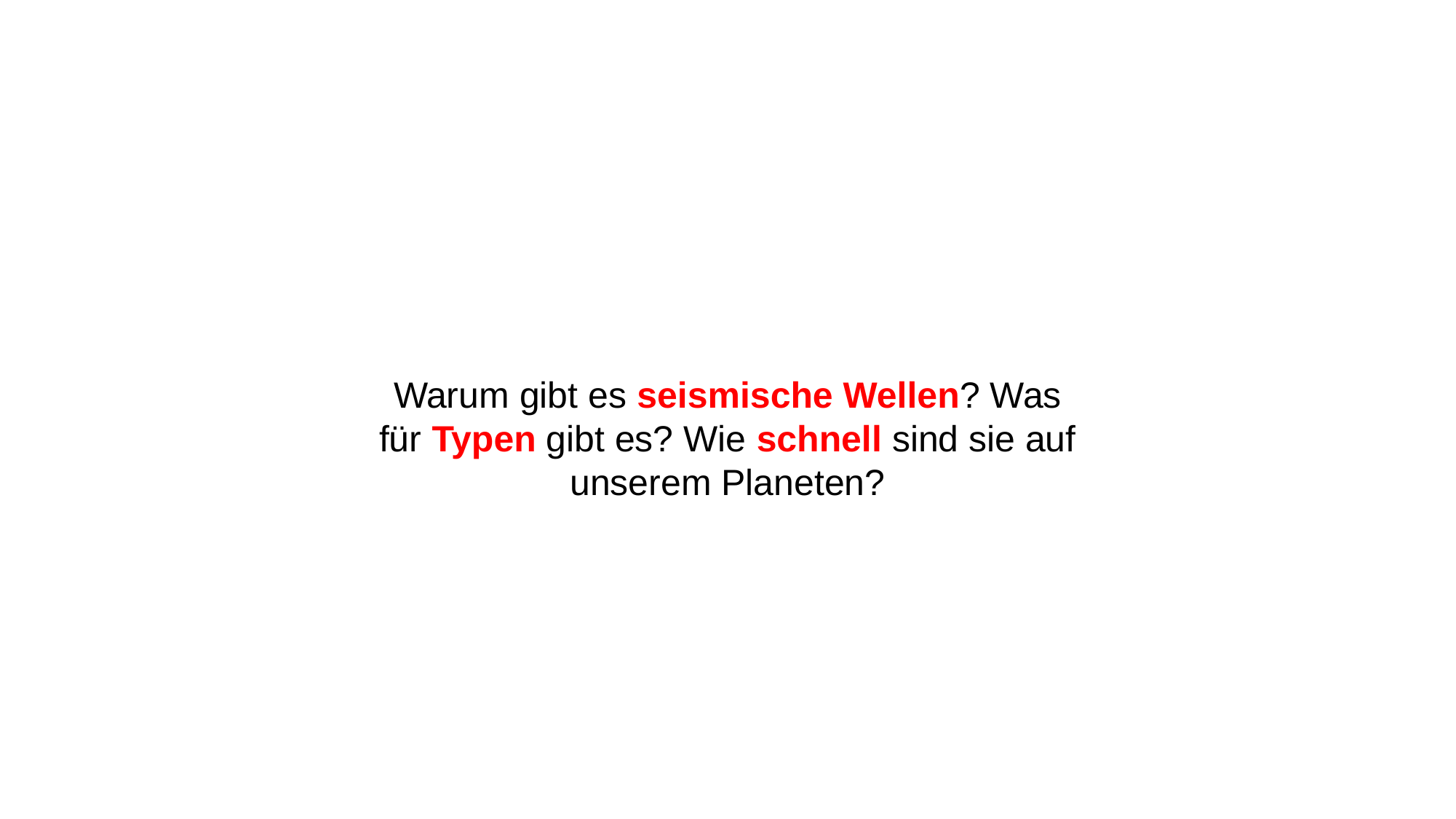

#
Warum gibt es seismische Wellen? Was für Typen gibt es? Wie schnell sind sie auf unserem Planeten?